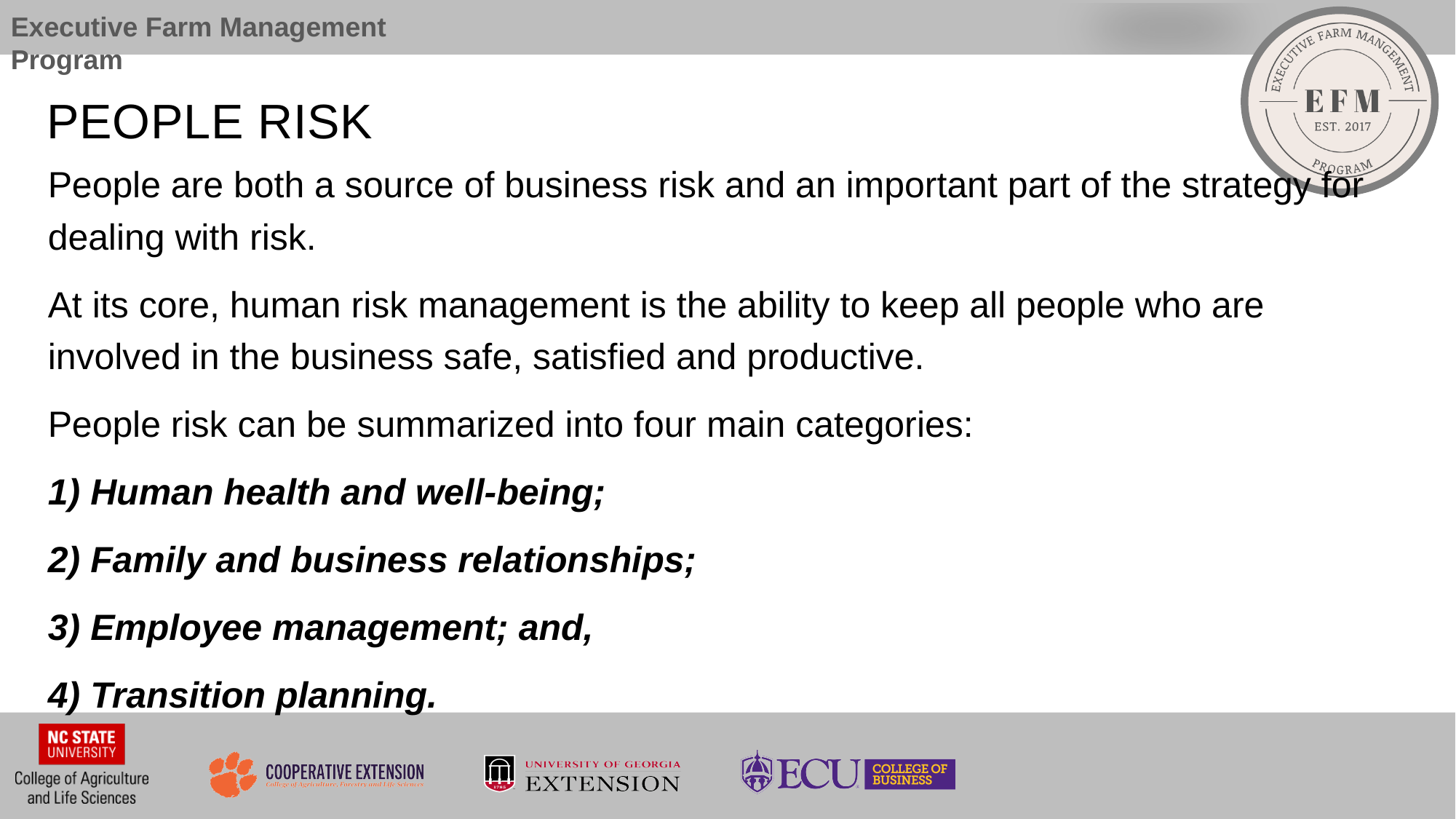

# People Risk
People are both a source of business risk and an important part of the strategy for dealing with risk.
At its core, human risk management is the ability to keep all people who are involved in the business safe, satisfied and productive.
People risk can be summarized into four main categories:
1) Human health and well-being;
2) Family and business relationships;
3) Employee management; and,
4) Transition planning.